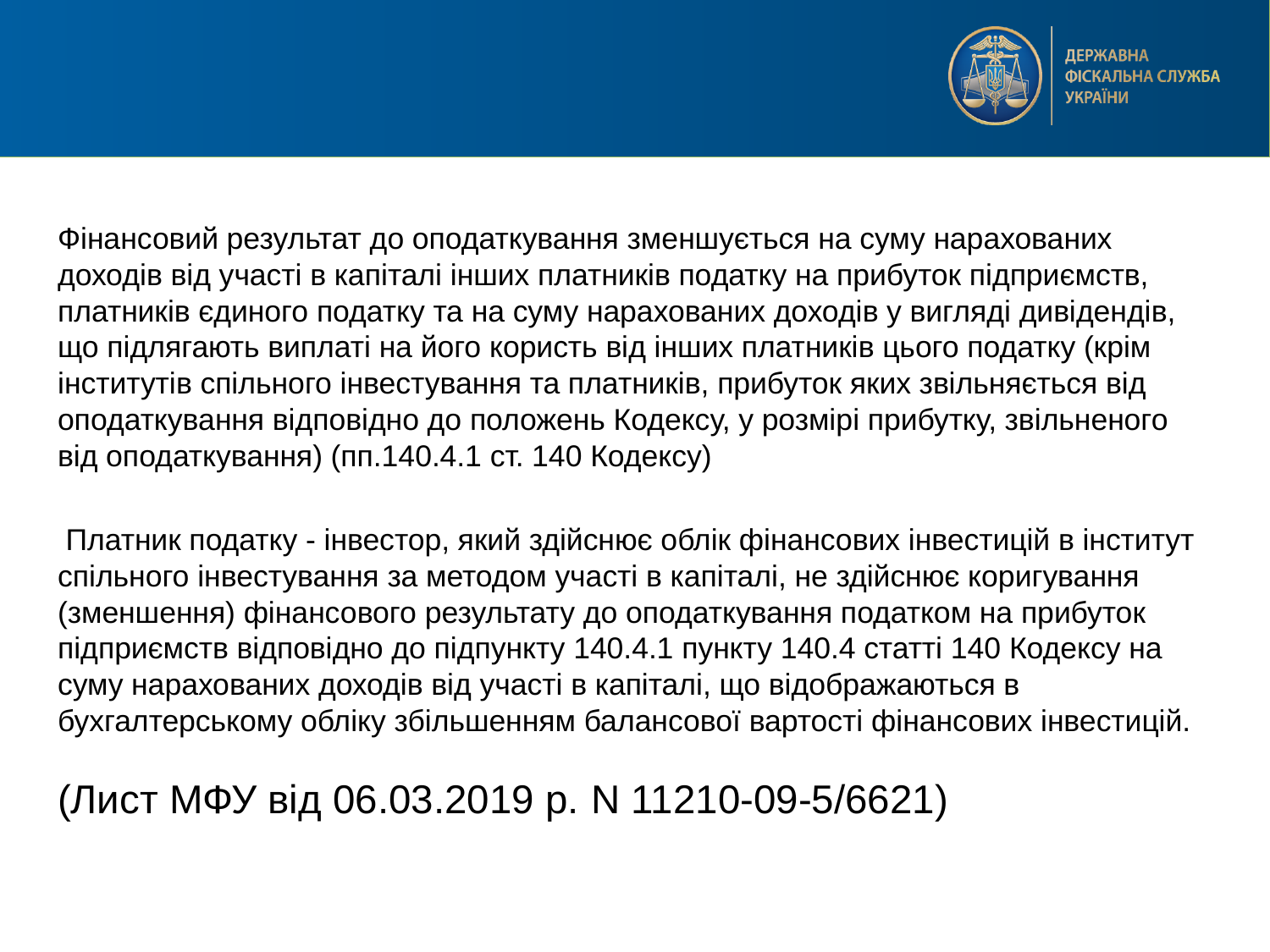

#
Фінансовий результат до оподаткування зменшується на суму нарахованих доходів від участі в капіталі інших платників податку на прибуток підприємств, платників єдиного податку та на суму нарахованих доходів у вигляді дивідендів, що підлягають виплаті на його користь від інших платників цього податку (крім інститутів спільного інвестування та платників, прибуток яких звільняється від оподаткування відповідно до положень Кодексу, у розмірі прибутку, звільненого від оподаткування) (пп.140.4.1 ст. 140 Кодексу)

 Платник податку - інвестор, який здійснює облік фінансових інвестицій в інститут спільного інвестування за методом участі в капіталі, не здійснює коригування (зменшення) фінансового результату до оподаткування податком на прибуток підприємств відповідно до підпункту 140.4.1 пункту 140.4 статті 140 Кодексу на суму нарахованих доходів від участі в капіталі, що відображаються в бухгалтерському обліку збільшенням балансової вартості фінансових інвестицій.

(Лист МФУ від 06.03.2019 р. N 11210-09-5/6621)